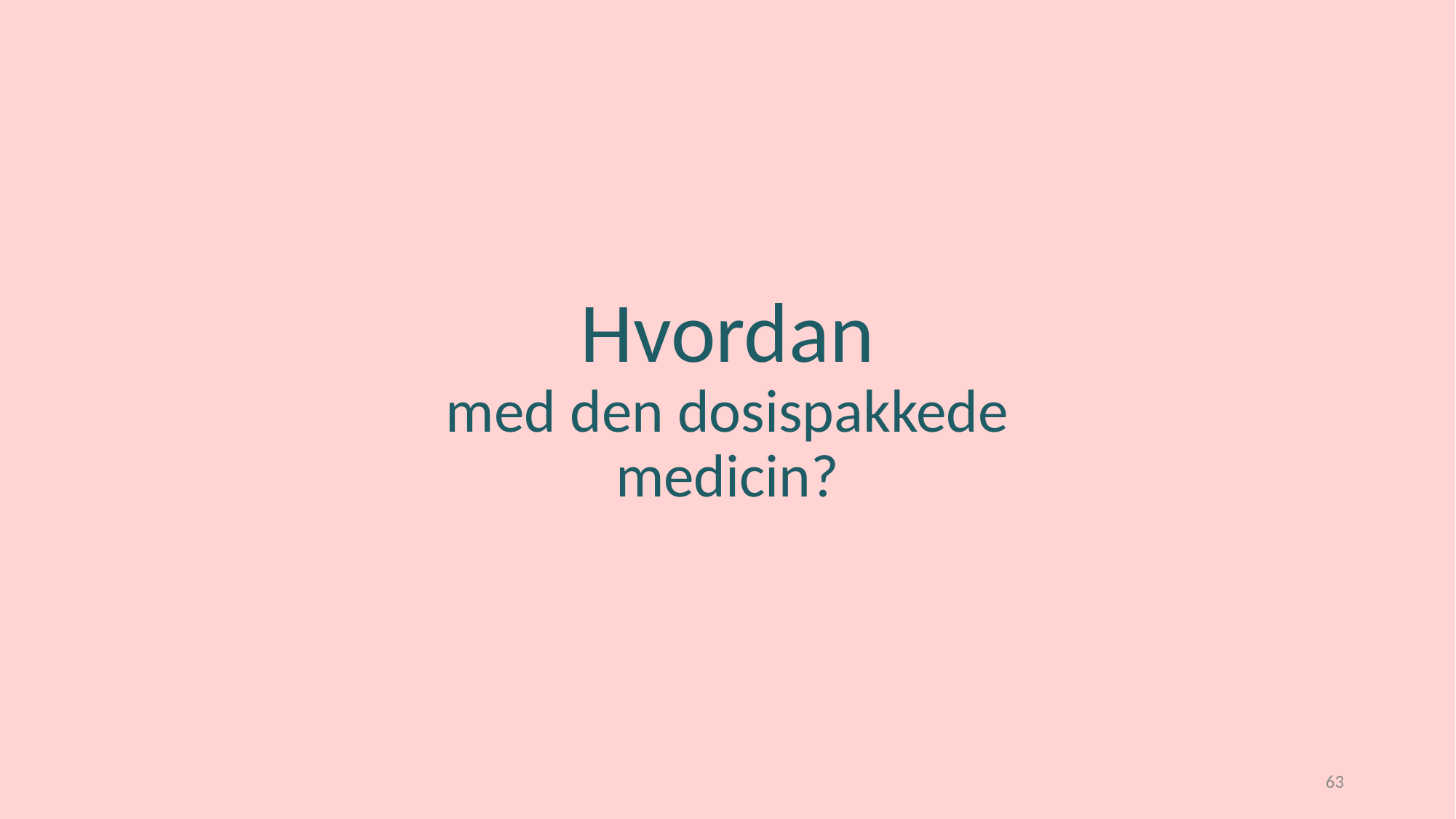

# Hvordan med den dosispakkede medicin?
63